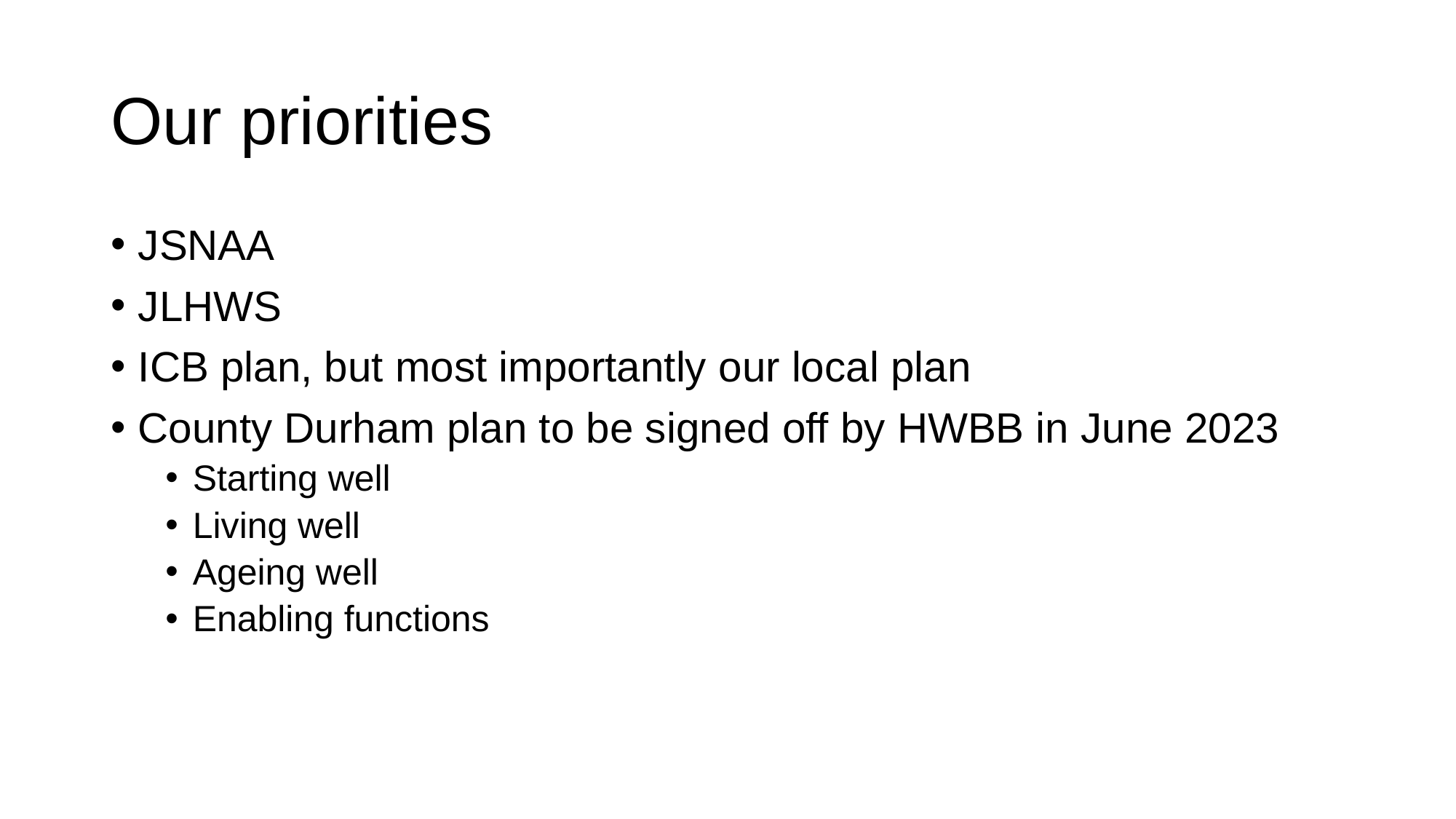

# Our priorities
JSNAA
JLHWS
ICB plan, but most importantly our local plan
County Durham plan to be signed off by HWBB in June 2023
Starting well
Living well
Ageing well
Enabling functions